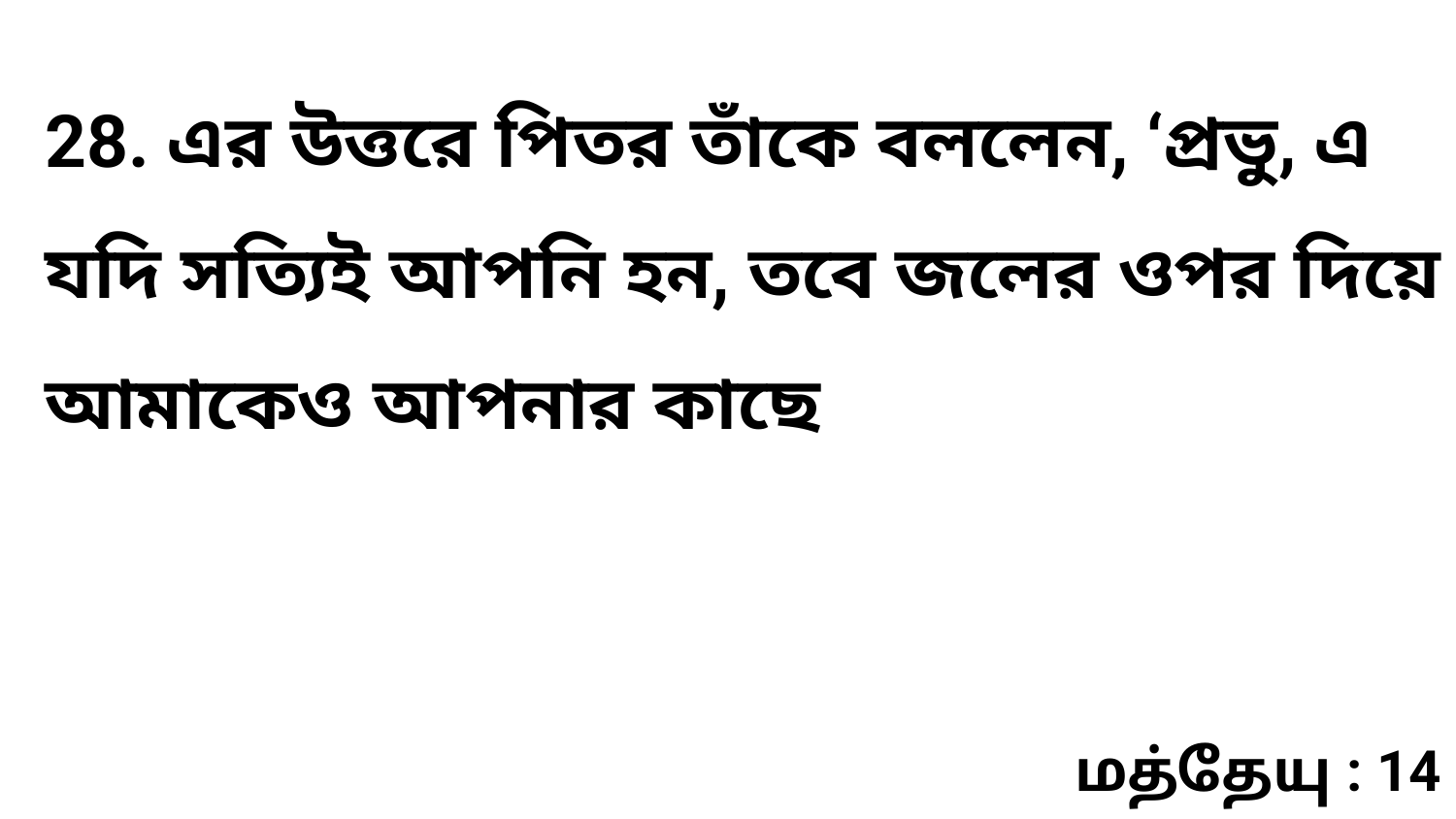

28. এর উত্তরে পিতর তাঁকে বললেন, ‘প্রভু, এ যদি সত্যিই আপনি হন, তবে জলের ওপর দিয়ে আমাকেও আপনার কাছে
மத்தேயு : 14